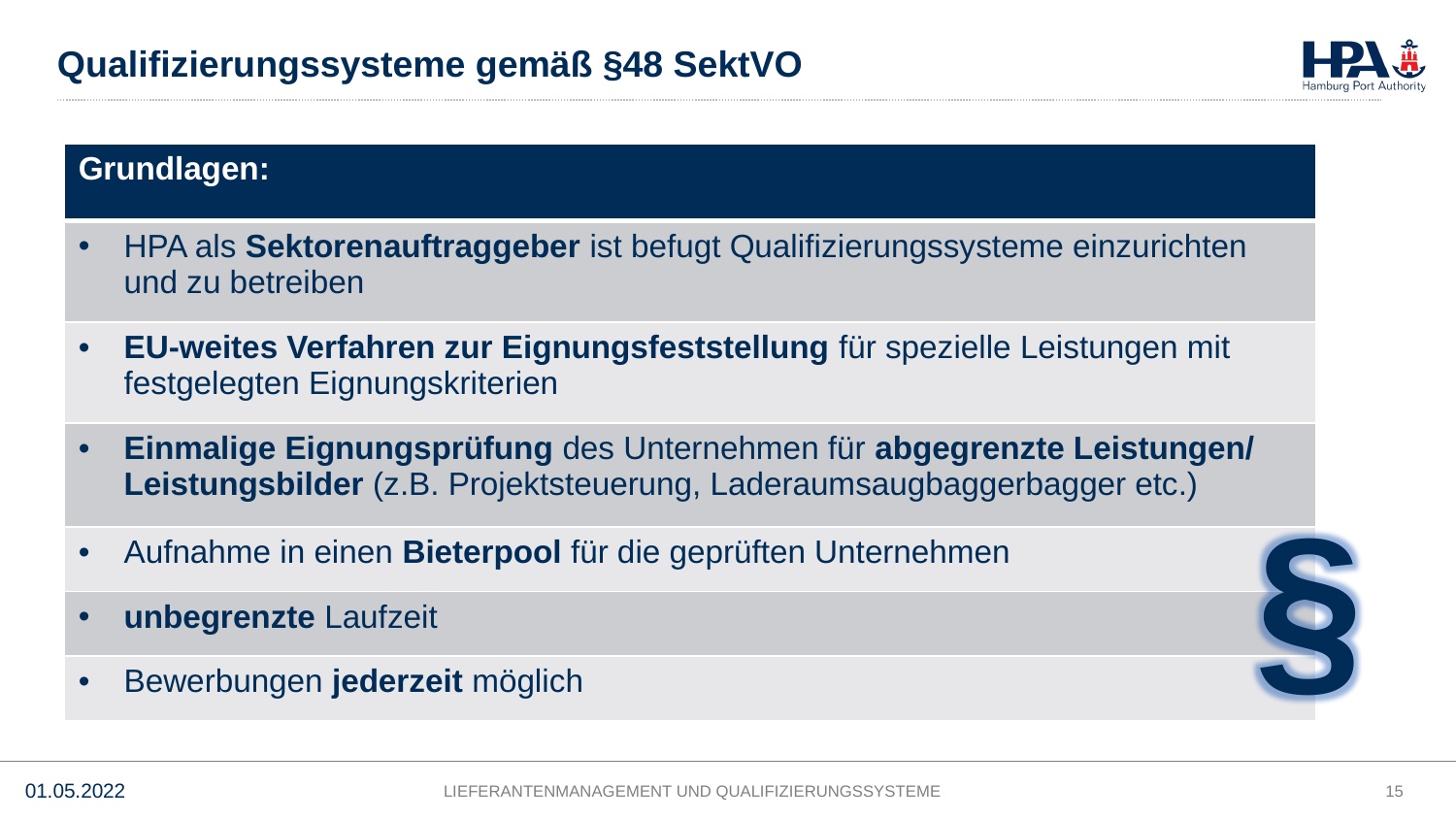

# Qualifizierungssysteme gemäß §48 SektVO
| Grundlagen: |
| --- |
| HPA als Sektorenauftraggeber ist befugt Qualifizierungssysteme einzurichten und zu betreiben |
| EU-weites Verfahren zur Eignungsfeststellung für spezielle Leistungen mit festgelegten Eignungskriterien |
| Einmalige Eignungsprüfung des Unternehmen für abgegrenzte Leistungen/ Leistungsbilder (z.B. Projektsteuerung, Laderaumsaugbaggerbagger etc.) |
| Aufnahme in einen Bieterpool für die geprüften Unternehmen |
| unbegrenzte Laufzeit |
| Bewerbungen jederzeit möglich |
§
15